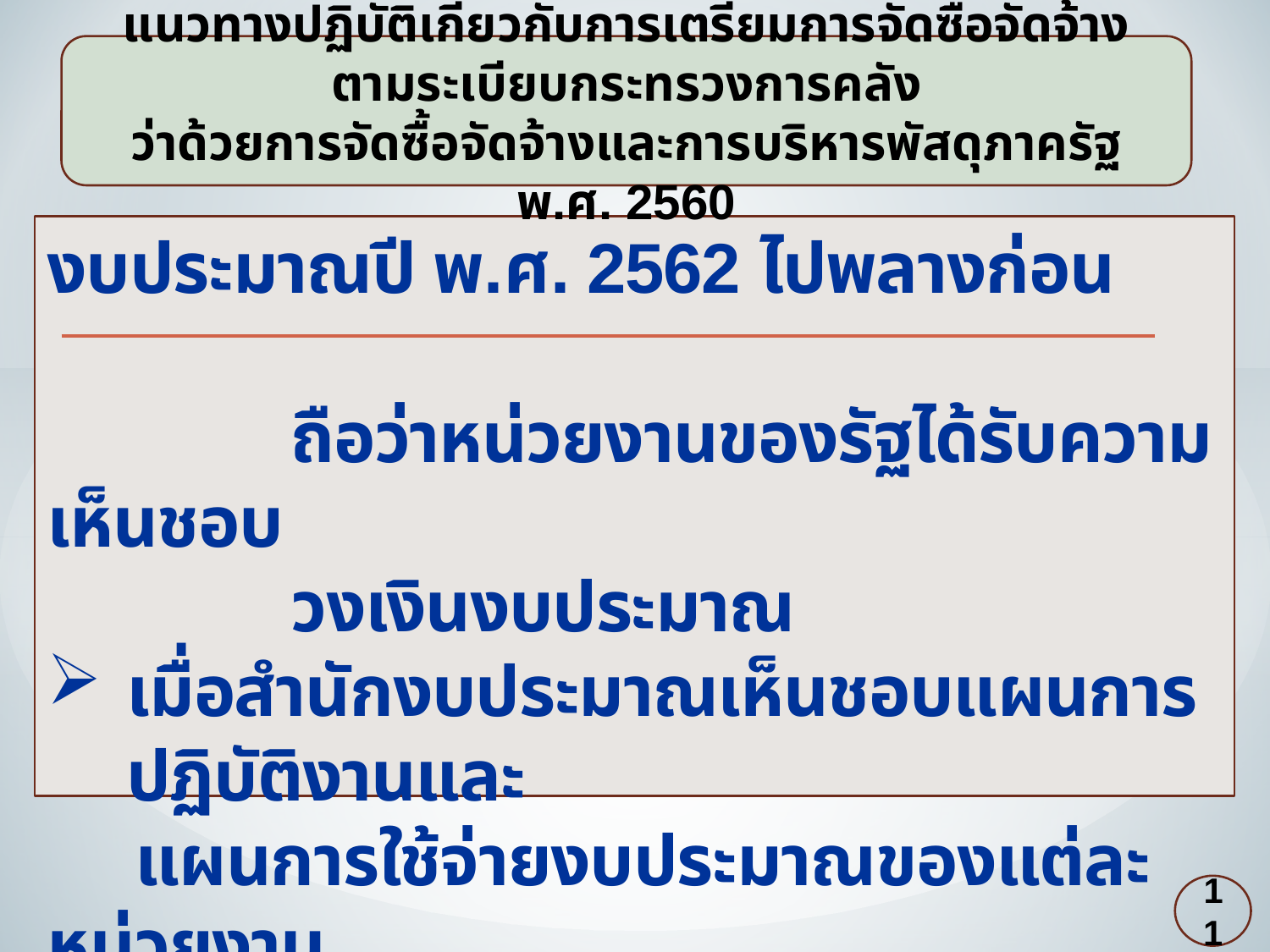

แนวทางปฏิบัติเกี่ยวกับการเตรียมการจัดซื้อจัดจ้าง ตามระเบียบกระทรวงการคลัง
ว่าด้วยการจัดซื้อจัดจ้างและการบริหารพัสดุภาครัฐ พ.ศ. 2560
งบประมาณปี พ.ศ. 2562 ไปพลางก่อน

              ถือว่าหน่วยงานของรัฐได้รับความเห็นชอบ
              วงเงินงบประมาณ
เมื่อสำนักงบประมาณเห็นชอบแผนการปฏิบัติงานและ
     แผนการใช้จ่ายงบประมาณของแต่ละหน่วยงาน

11